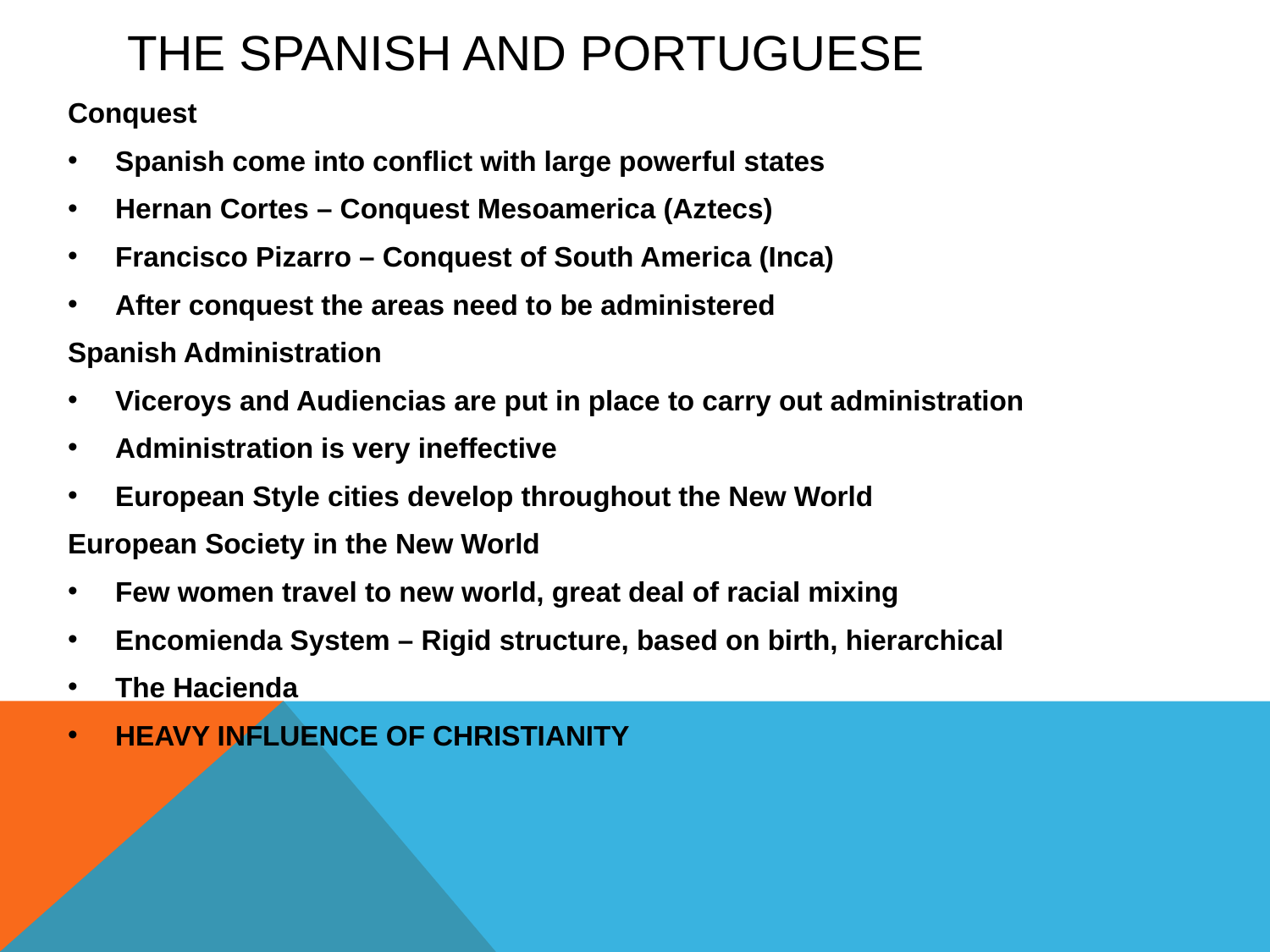

# The Spanish and Portuguese
Conquest
Spanish come into conflict with large powerful states
Hernan Cortes – Conquest Mesoamerica (Aztecs)
Francisco Pizarro – Conquest of South America (Inca)
After conquest the areas need to be administered
Spanish Administration
Viceroys and Audiencias are put in place to carry out administration
Administration is very ineffective
European Style cities develop throughout the New World
European Society in the New World
Few women travel to new world, great deal of racial mixing
Encomienda System – Rigid structure, based on birth, hierarchical
The Hacienda
HEAVY INFLUENCE OF CHRISTIANITY